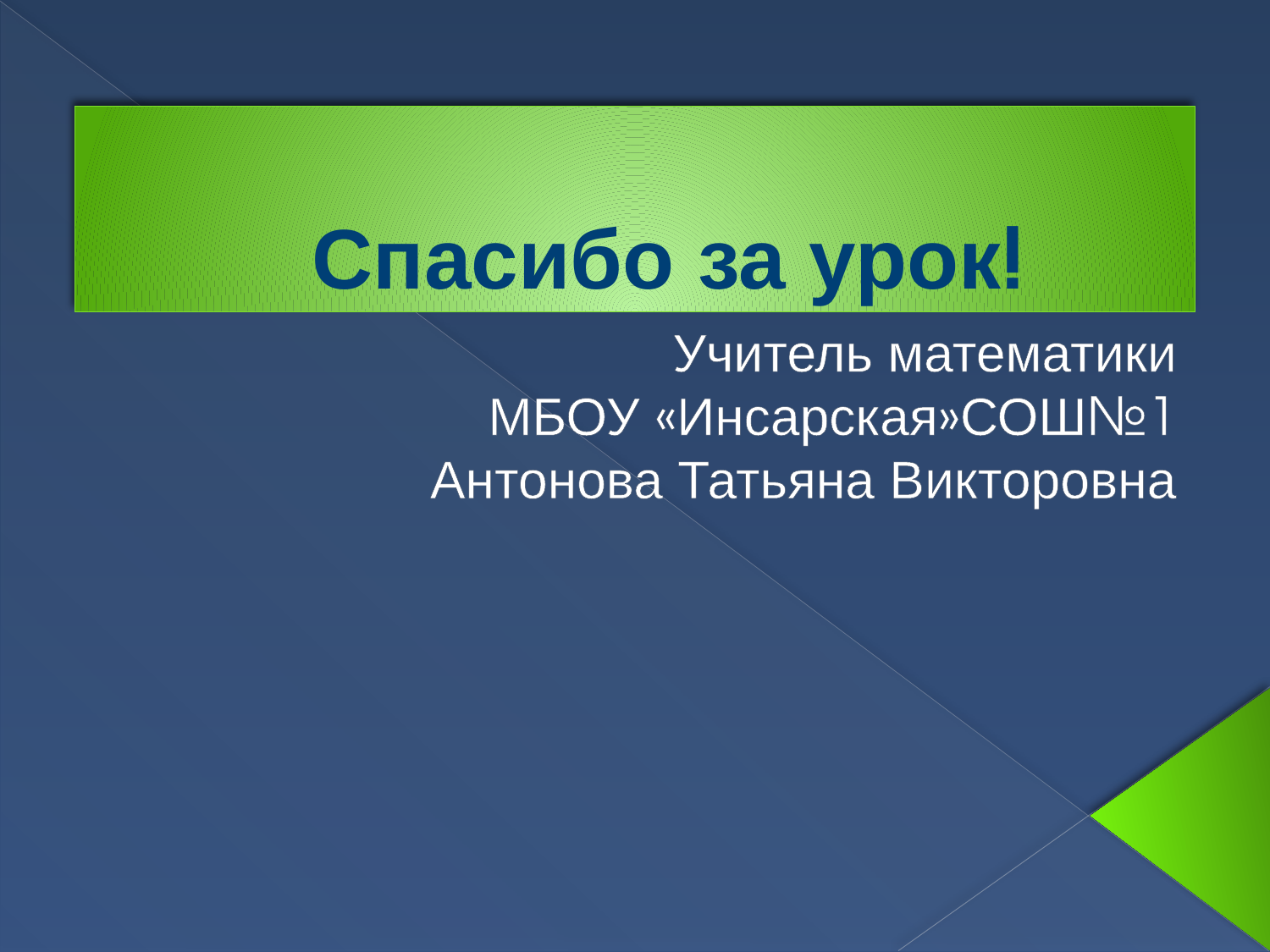

# Спасибо за урок!
                     Учитель математики
 МБОУ «Инсарская»СОШ№1
Антонова Татьяна Викторовна